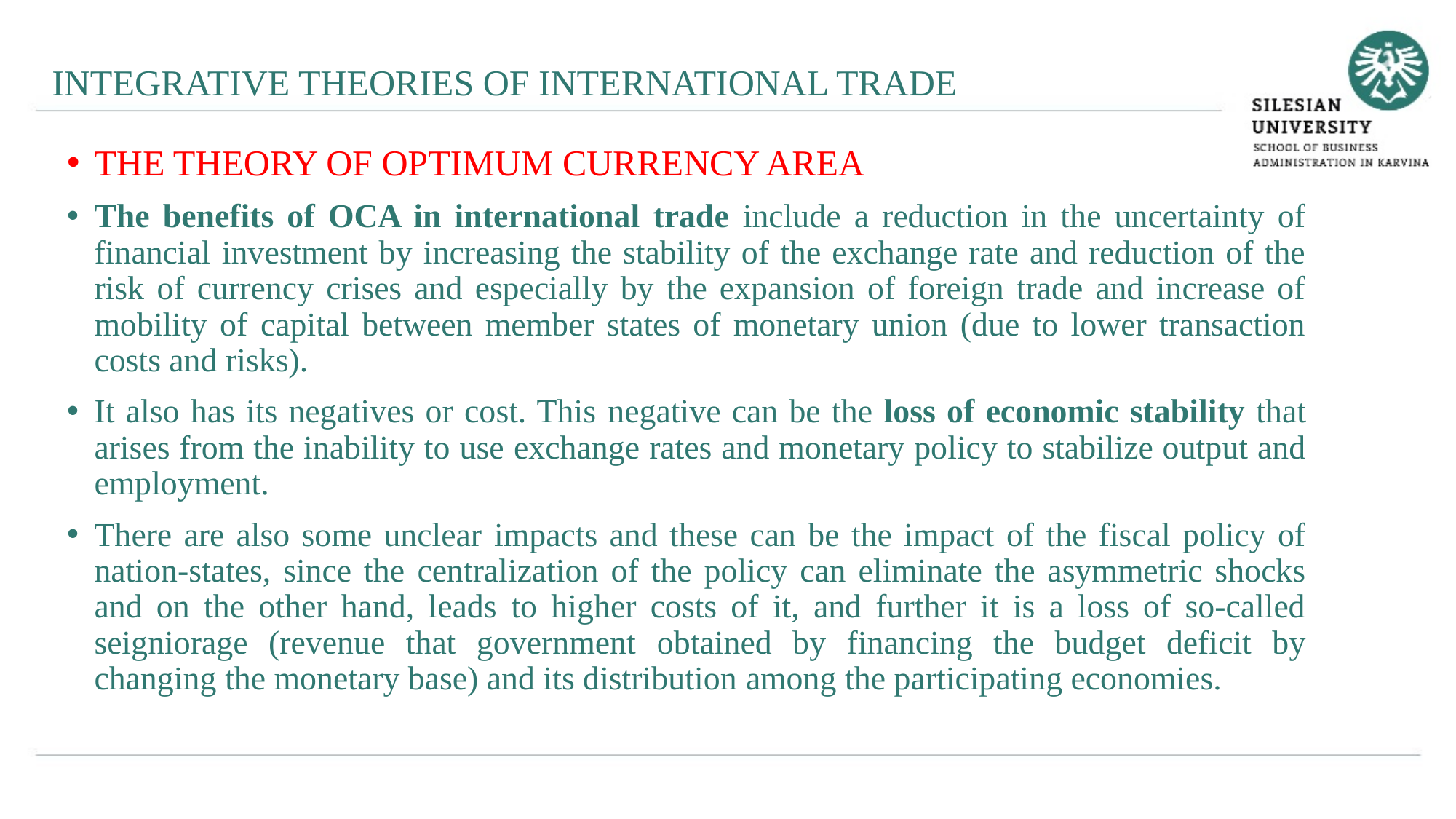

INTEGRATIVE THEORIES OF INTERNATIONAL TRADE
THE THEORY OF OPTIMUM CURRENCY AREA
The benefits of OCA in international trade include a reduction in the uncertainty of financial investment by increasing the stability of the exchange rate and reduction of the risk of currency crises and especially by the expansion of foreign trade and increase of mobility of capital between member states of monetary union (due to lower transaction costs and risks).
It also has its negatives or cost. This negative can be the loss of economic stability that arises from the inability to use exchange rates and monetary policy to stabilize output and employment.
There are also some unclear impacts and these can be the impact of the fiscal policy of nation-states, since the centralization of the policy can eliminate the asymmetric shocks and on the other hand, leads to higher costs of it, and further it is a loss of so-called seigniorage (revenue that government obtained by financing the budget deficit by changing the monetary base) and its distribution among the participating economies.